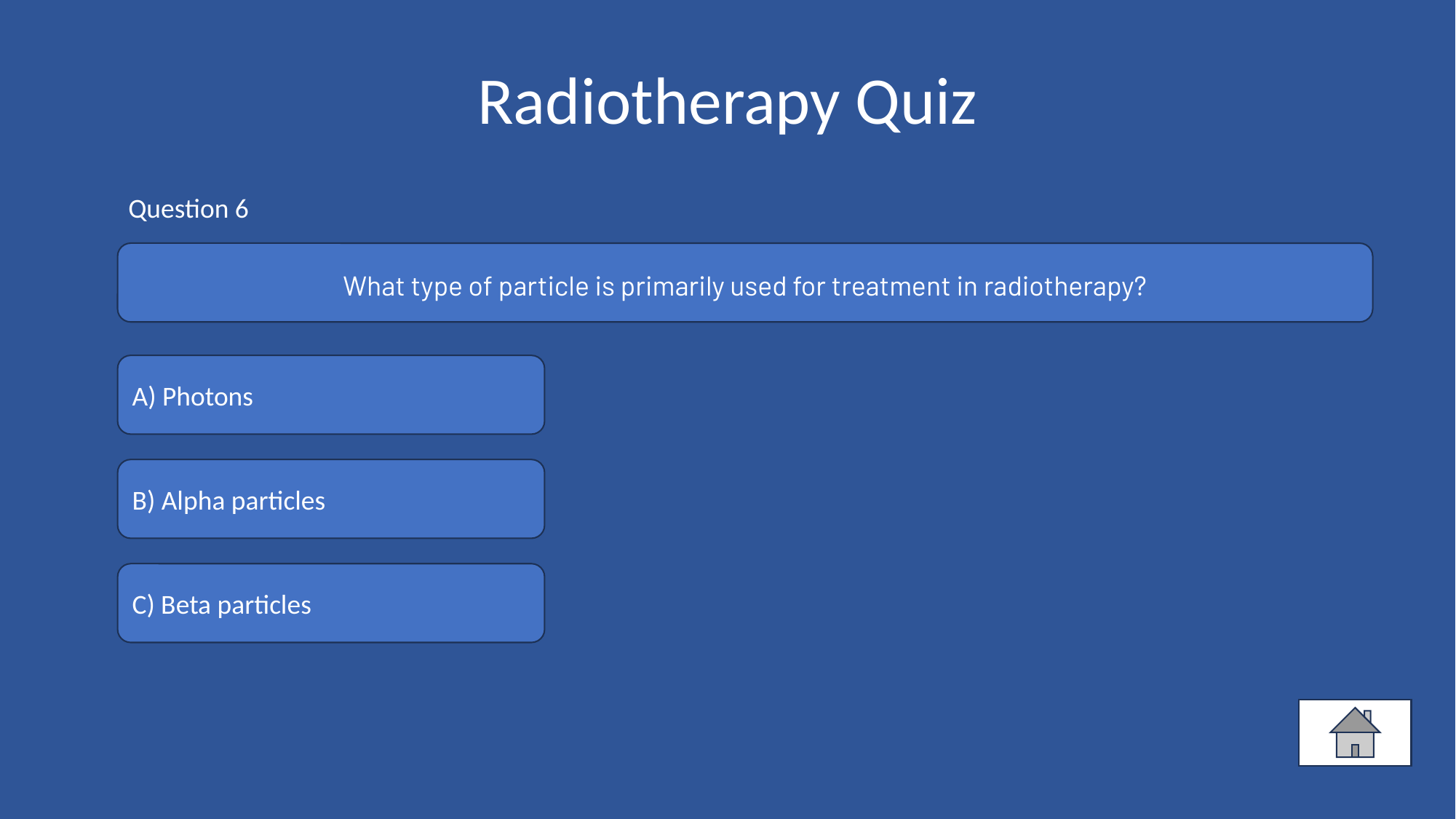

# Radiotherapy Quiz
Question 6
What type of particle is primarily used for treatment in radiotherapy?
A) Photons
B) Alpha particles
C) Beta particles